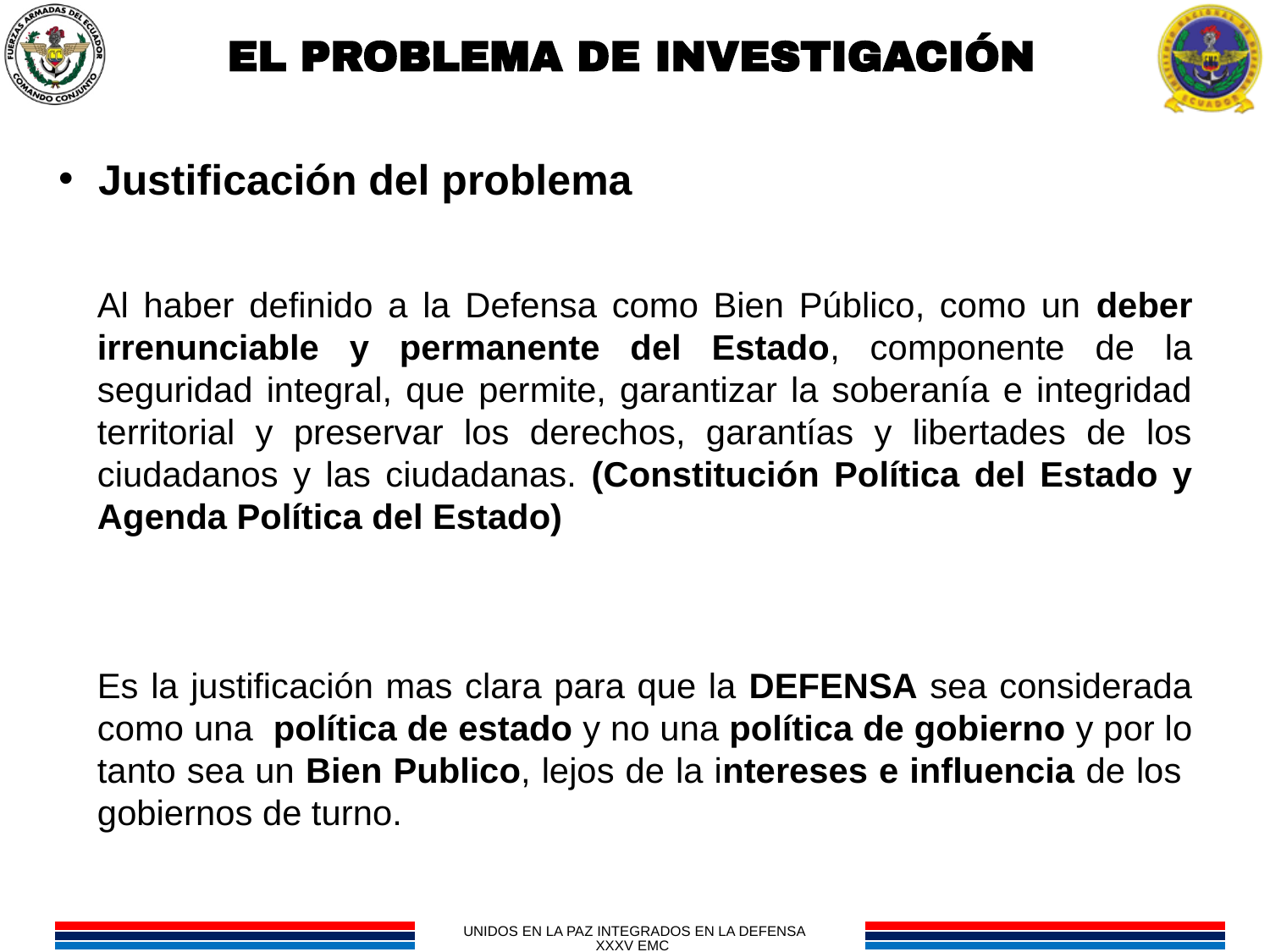

EL PROBLEMA DE INVESTIGACIÓN
Justificación del problema
Al haber definido a la Defensa como Bien Público, como un deber irrenunciable y permanente del Estado, componente de la seguridad integral, que permite, garantizar la soberanía e integridad territorial y preservar los derechos, garantías y libertades de los ciudadanos y las ciudadanas. (Constitución Política del Estado y Agenda Política del Estado)

Es la justificación mas clara para que la DEFENSA sea considerada como una  política de estado y no una política de gobierno y por lo tanto sea un Bien Publico, lejos de la intereses e influencia de los  gobiernos de turno.